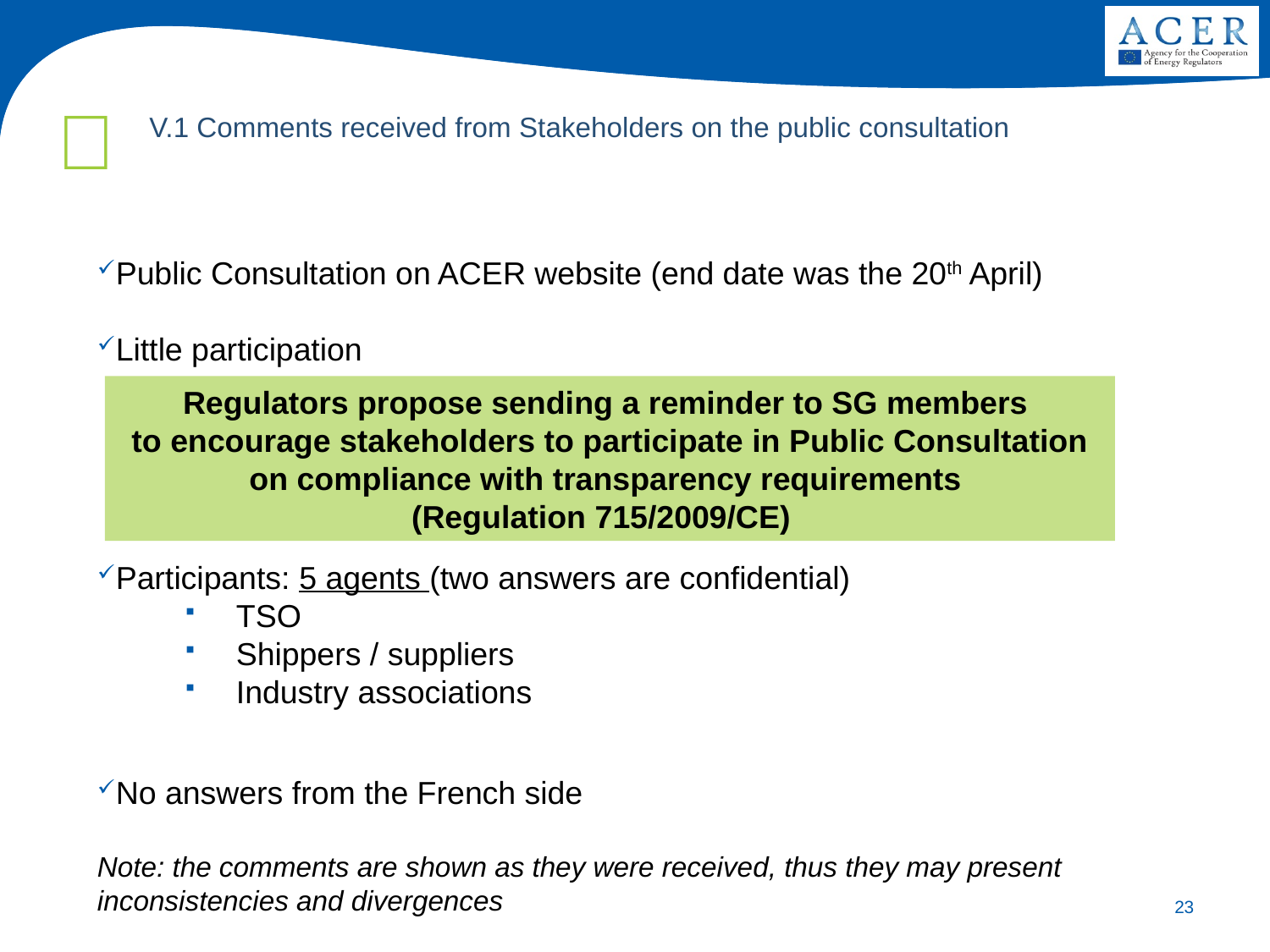

# V.1 Comments received from Stakeholders on the public consultation onsulta Pública sobre harmonização das tarifas de interligação de gás natural entre Portugal e Espanha
Public Consultation on ACER website (end date was the 20th April)

Little participation

Participants: 5 agents (two answers are confidential)
TSO
Shippers / suppliers
Industry associations

No answers from the French side

Note: the comments are shown as they were received, thus they may present inconsistencies and divergences

Regulators propose sending a reminder to SG members
to encourage stakeholders to participate in Public Consultation on compliance with transparency requirements
(Regulation 715/2009/CE)